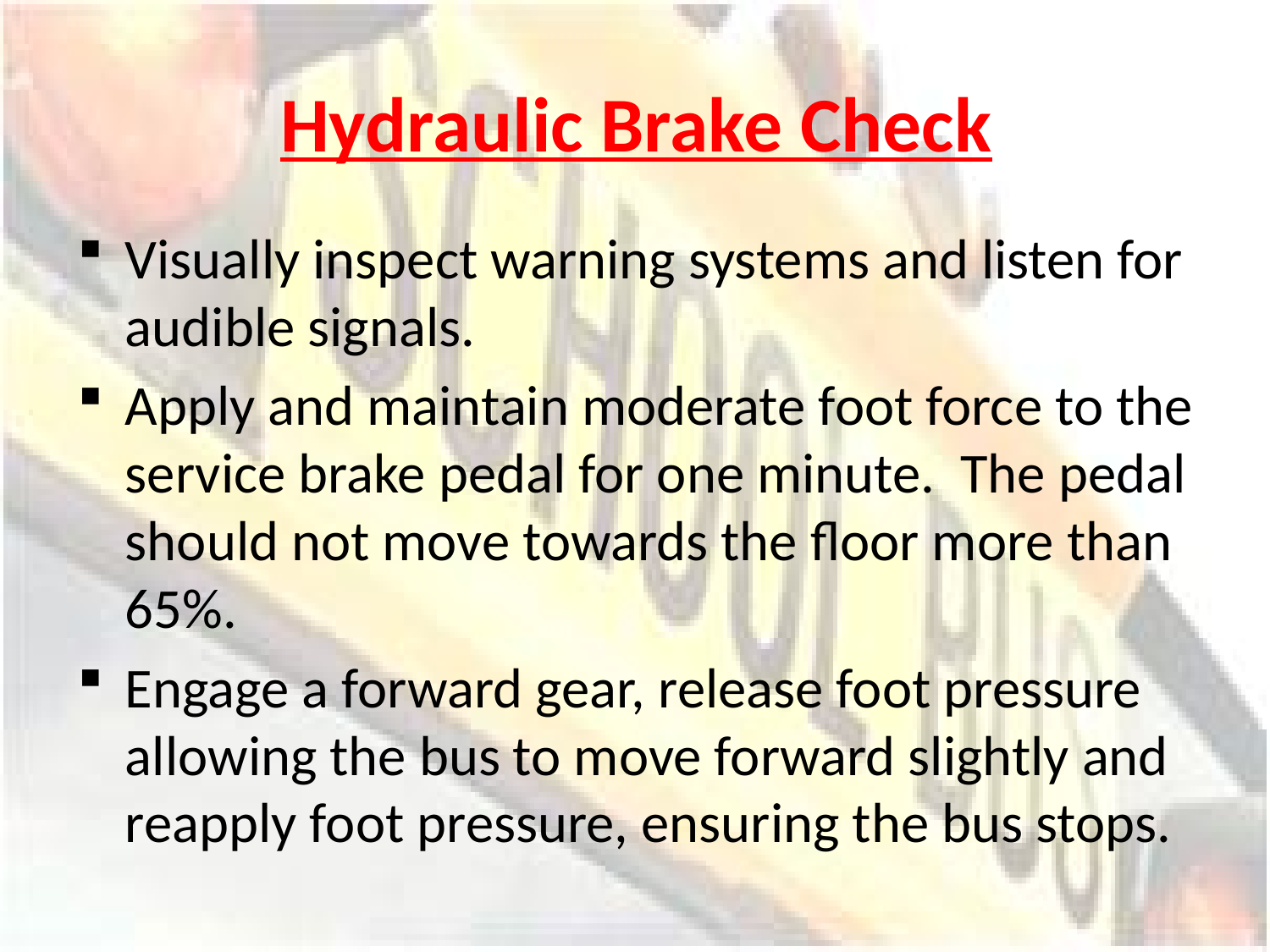

# Hydraulic Brake Check
Visually inspect warning systems and listen for audible signals.
Apply and maintain moderate foot force to the service brake pedal for one minute.  The pedal should not move towards the floor more than 65%.
Engage a forward gear, release foot pressure allowing the bus to move forward slightly and reapply foot pressure, ensuring the bus stops.